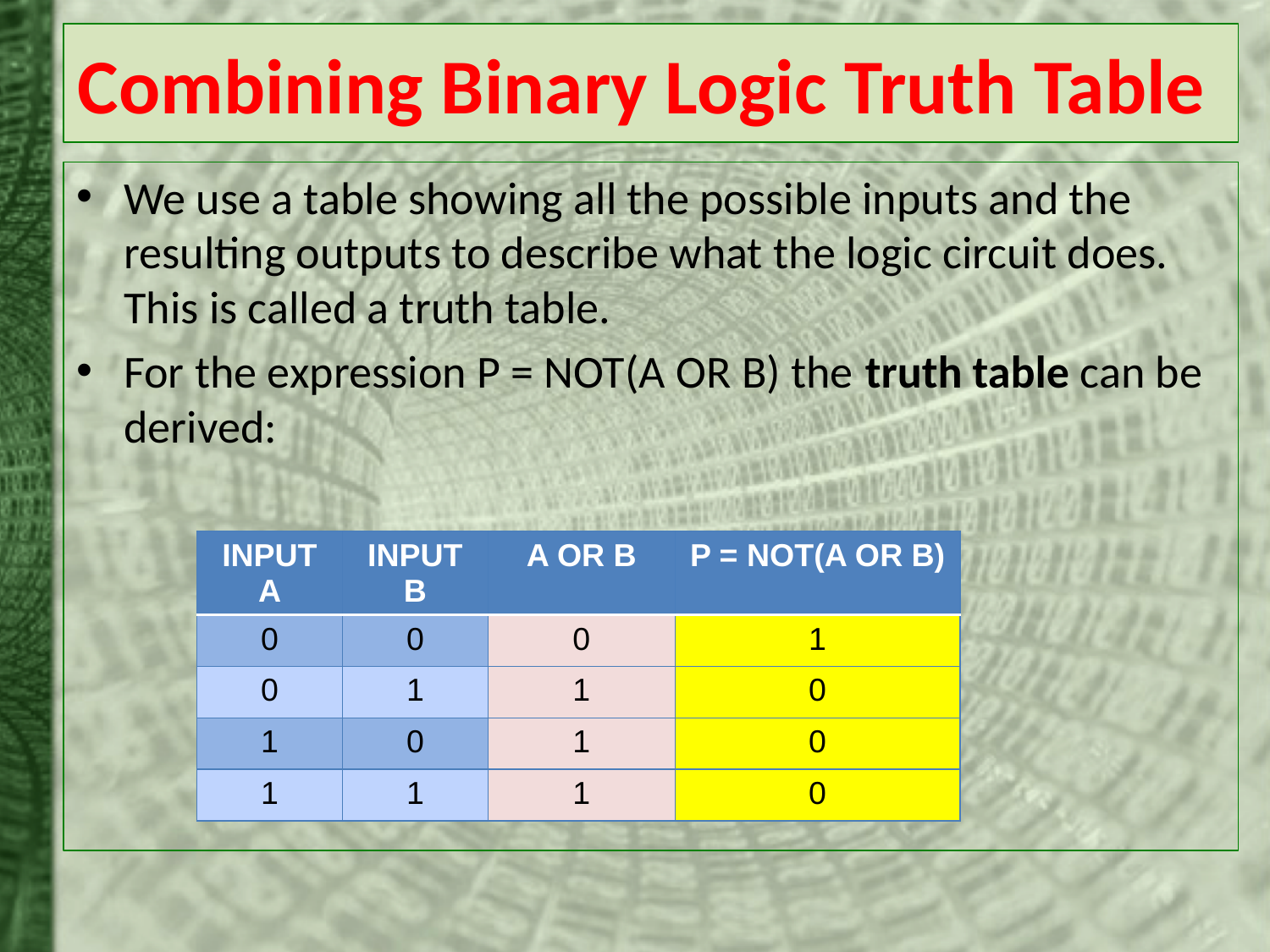

# Combining Binary Logic Truth Table
We use a table showing all the possible inputs and the resulting outputs to describe what the logic circuit does. This is called a truth table.
For the expression P = NOT(A OR B) the truth table can be derived:

| INPUT A | INPUT B | A OR B | P = NOT(A OR B) |
| --- | --- | --- | --- |
| 0 | 0 | 0 | 1 |
| 0 | 1 | 1 | 0 |
| 1 | 0 | 1 | 0 |
| 1 | 1 | 1 | 0 |